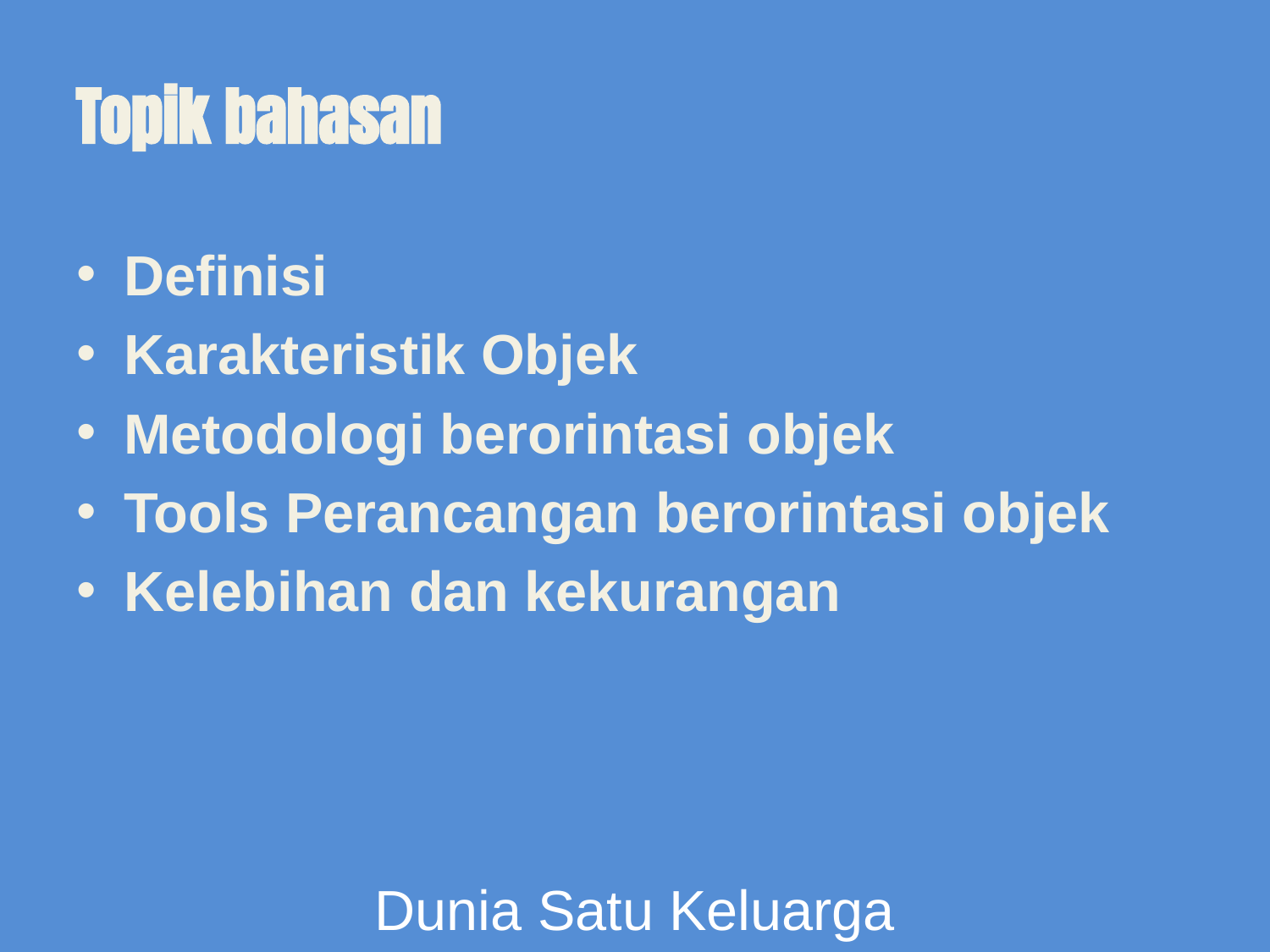

# Topik bahasan
Definisi
Karakteristik Objek
Metodologi berorintasi objek
Tools Perancangan berorintasi objek
Kelebihan dan kekurangan
Dunia Satu Keluarga